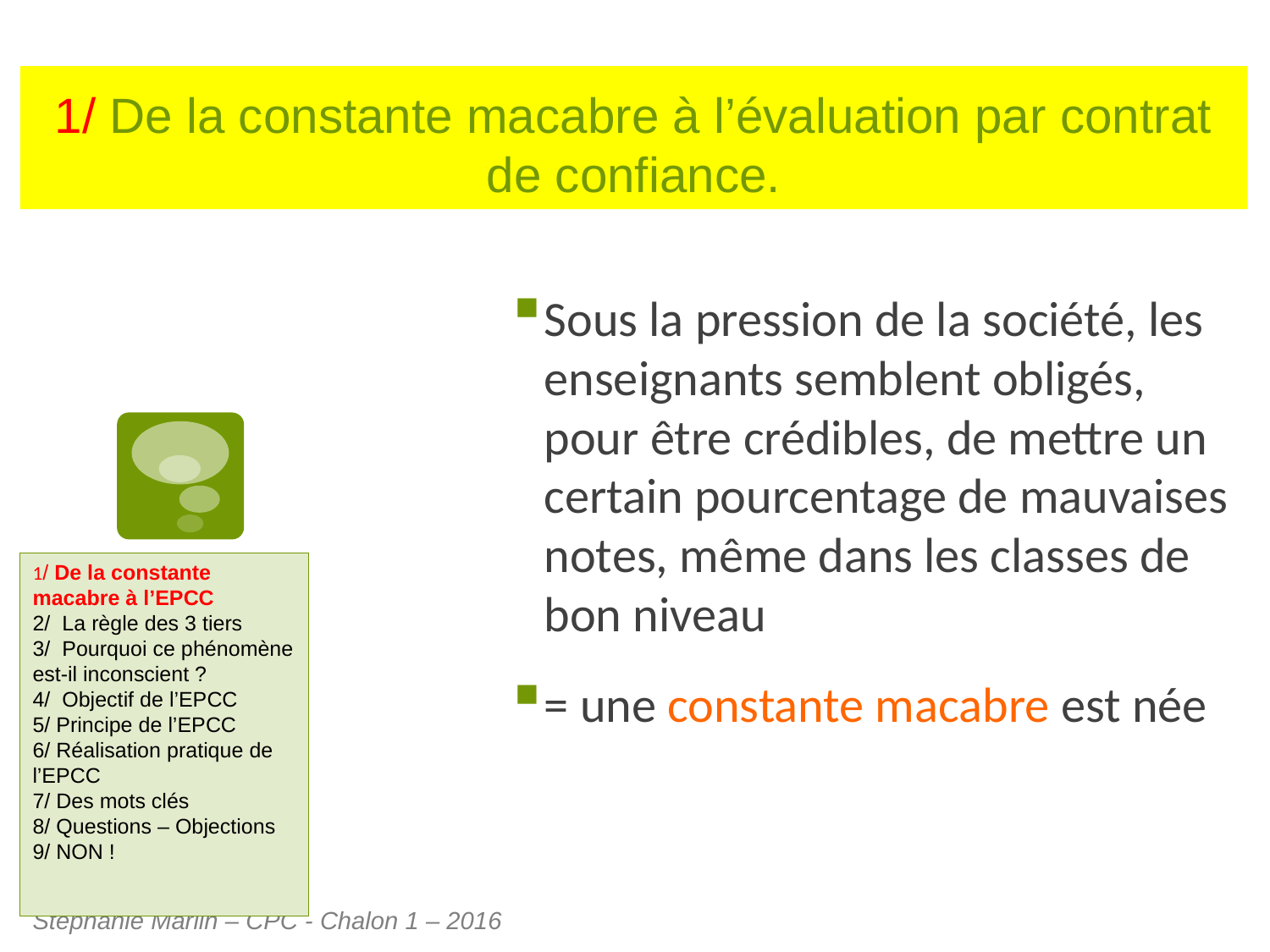

# 1/ De la constante macabre à l’évaluation par contrat de confiance.
Sous la pression de la société, les enseignants semblent obligés, pour être crédibles, de mettre un certain pourcentage de mauvaises notes, même dans les classes de bon niveau
= une constante macabre est née
1/ De la constante macabre à l’EPCC
2/  La règle des 3 tiers
3/  Pourquoi ce phénomène est-il inconscient ?
4/  Objectif de l’EPCC
5/ Principe de l’EPCC
6/ Réalisation pratique de l’EPCC
7/ Des mots clés
8/ Questions – Objections
9/ NON !

Stéphanie Marlin – CPC - Chalon 1 – 2016